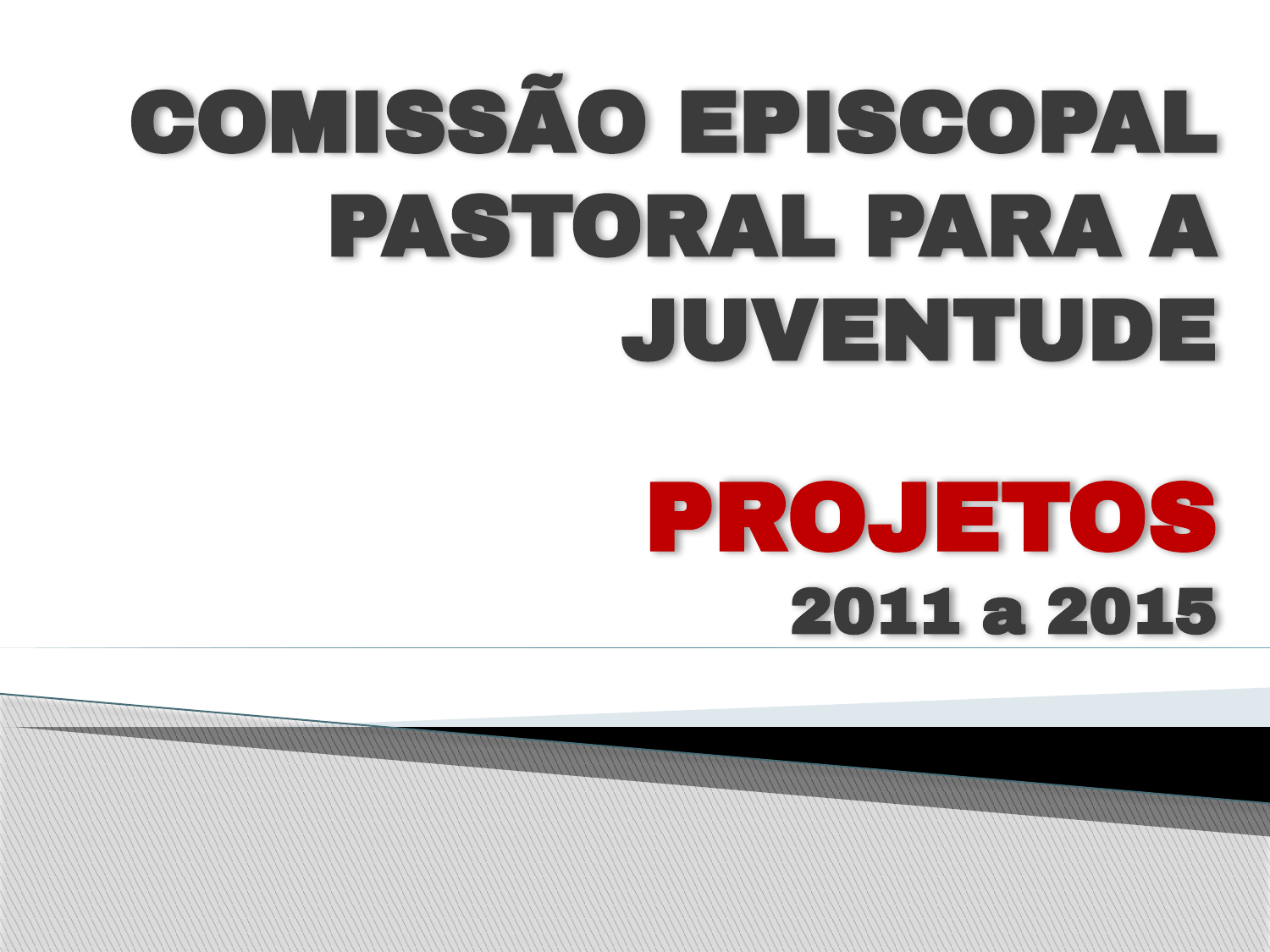

# COMISSÃO EPISCOPAL PASTORAL PARA A JUVENTUDE PROJETOS 2011 a 2015